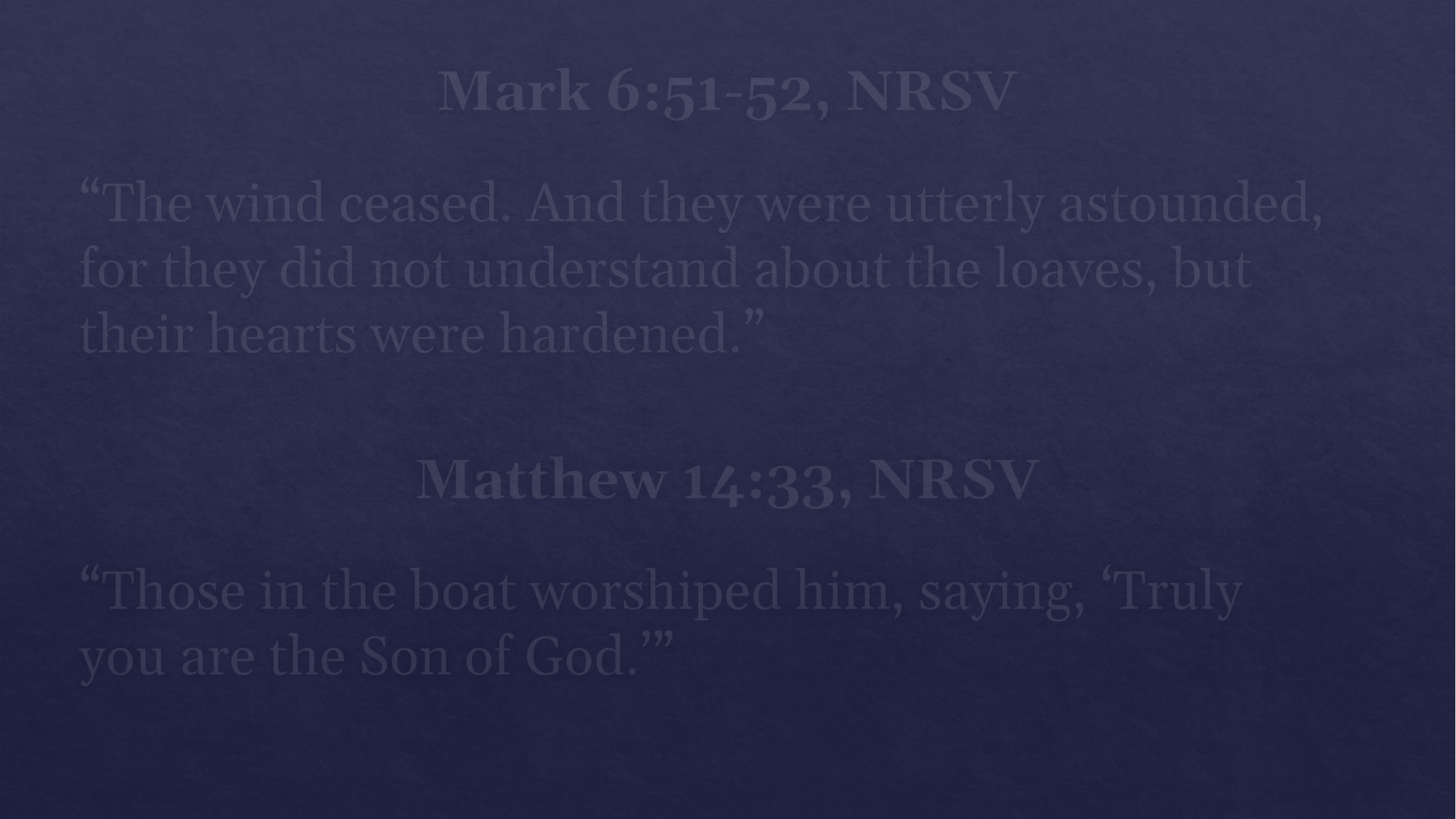

# Mark 6:51-52, NRSV
“The wind ceased. And they were utterly astounded, for they did not understand about the loaves, but their hearts were hardened.”

“Those in the boat worshiped him, saying, ‘Truly you are the Son of God.’”
Matthew 14:33, NRSV